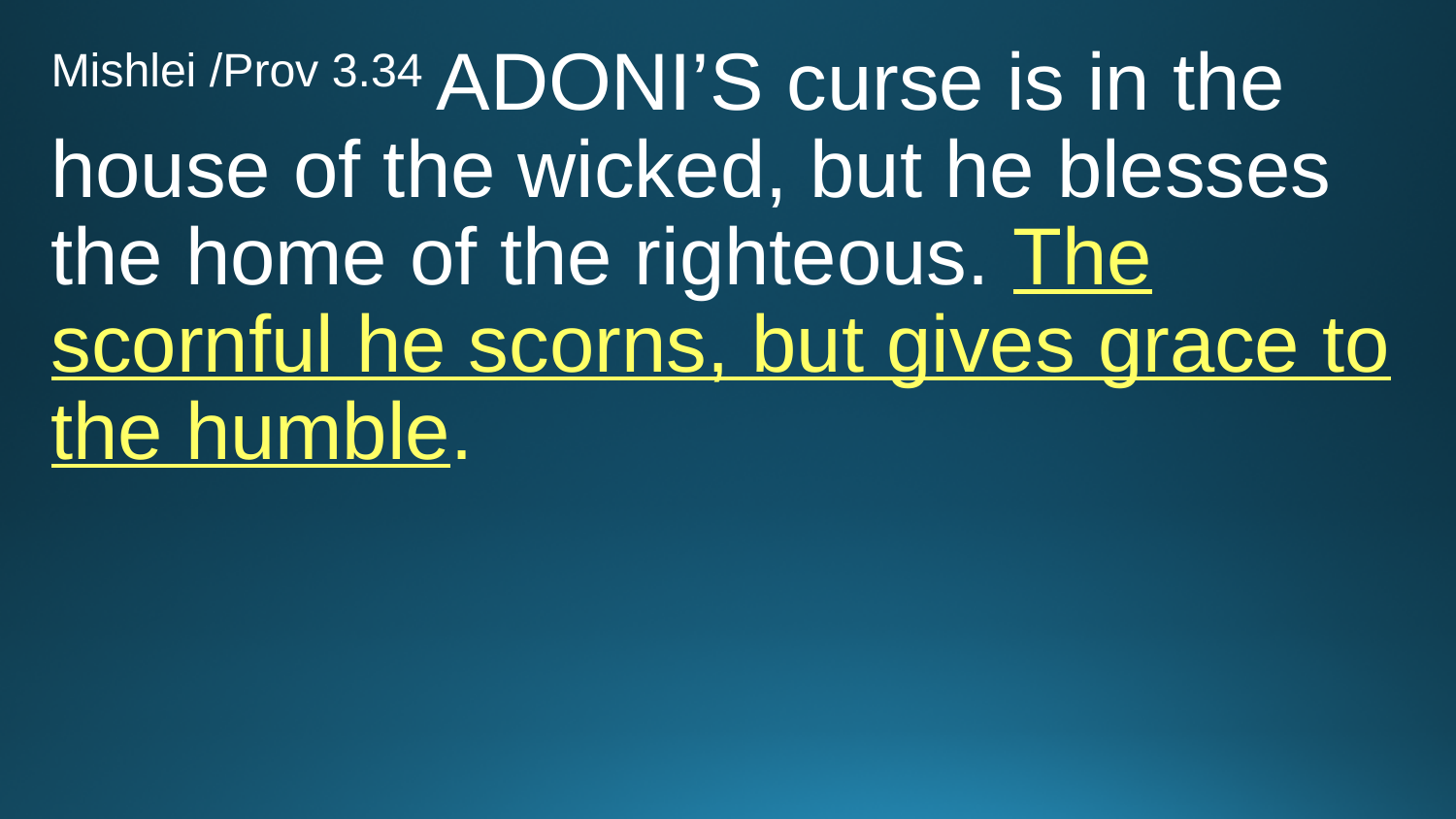

Mishlei /Prov 3.34 Adoni’s curse is in the house of the wicked, but he blesses the home of the righteous. The scornful he scorns, but gives grace to the humble.